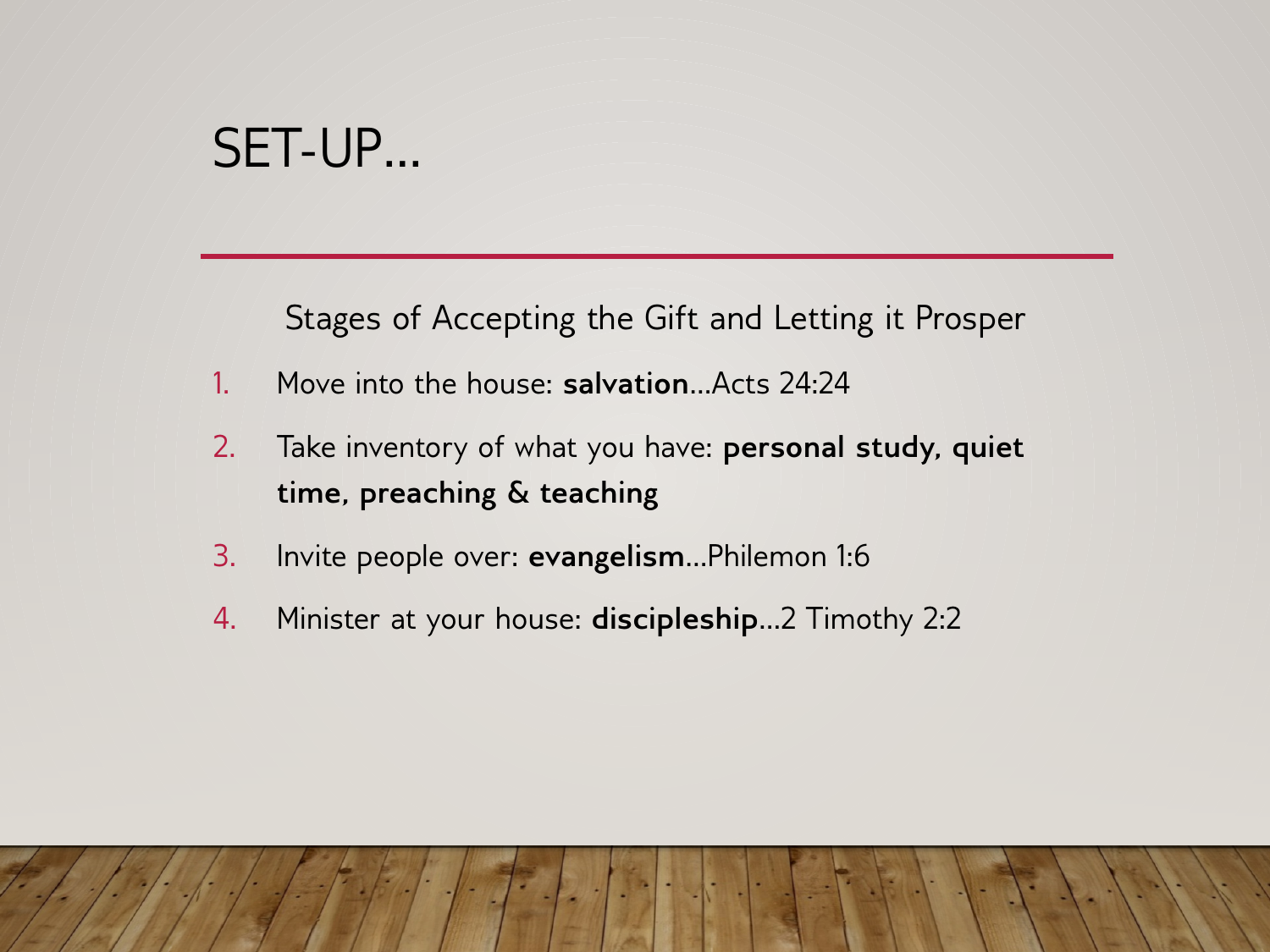

# Set-Up…
Stages of Accepting the Gift and Letting it Prosper
Move into the house: salvation…Acts 24:24
Take inventory of what you have: personal study, quiet time, preaching & teaching
Invite people over: evangelism...Philemon 1:6
Minister at your house: discipleship...2 Timothy 2:2